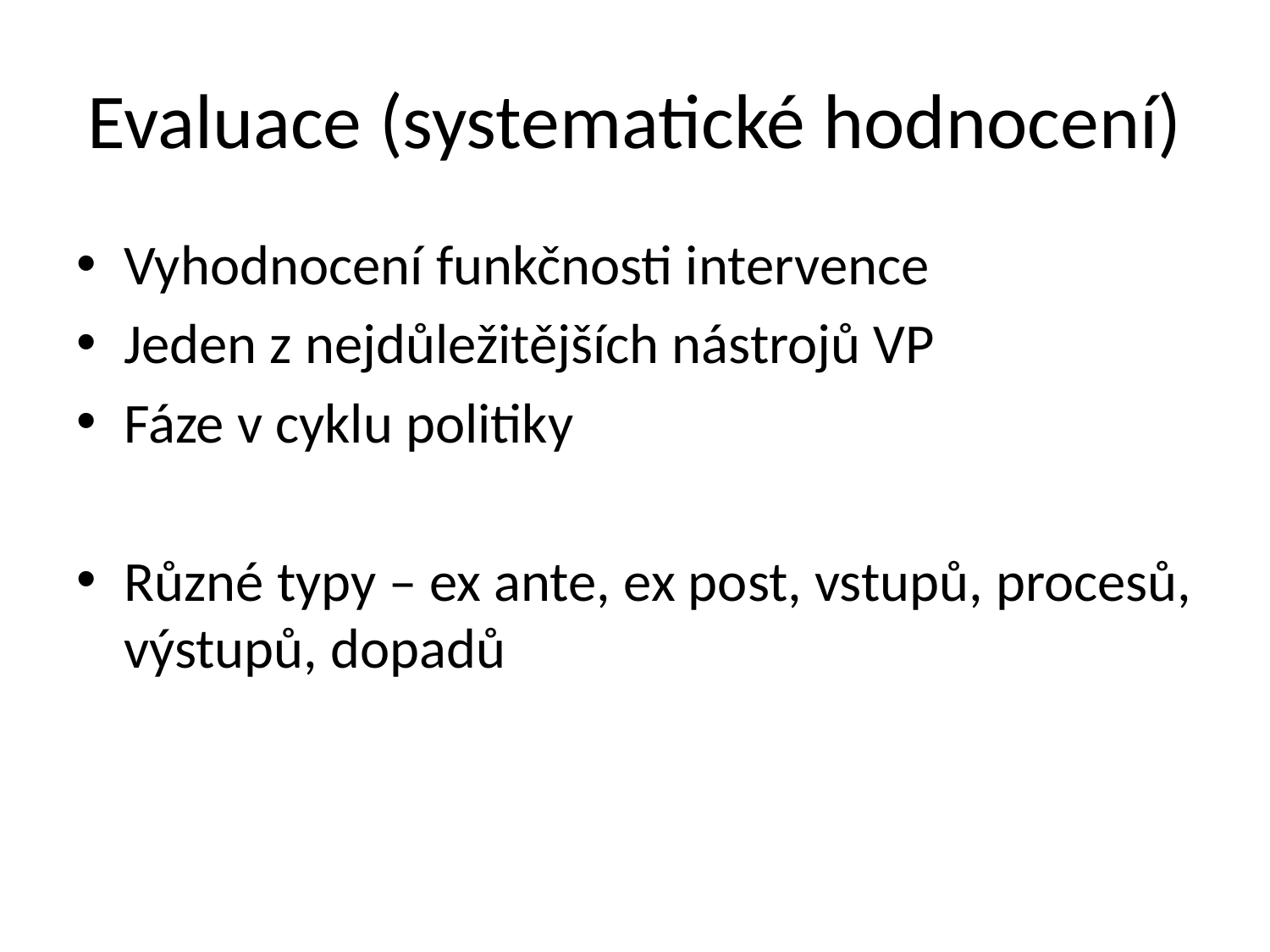

# Evaluace (systematické hodnocení)
Vyhodnocení funkčnosti intervence
Jeden z nejdůležitějších nástrojů VP
Fáze v cyklu politiky

Různé typy – ex ante, ex post, vstupů, procesů, výstupů, dopadů